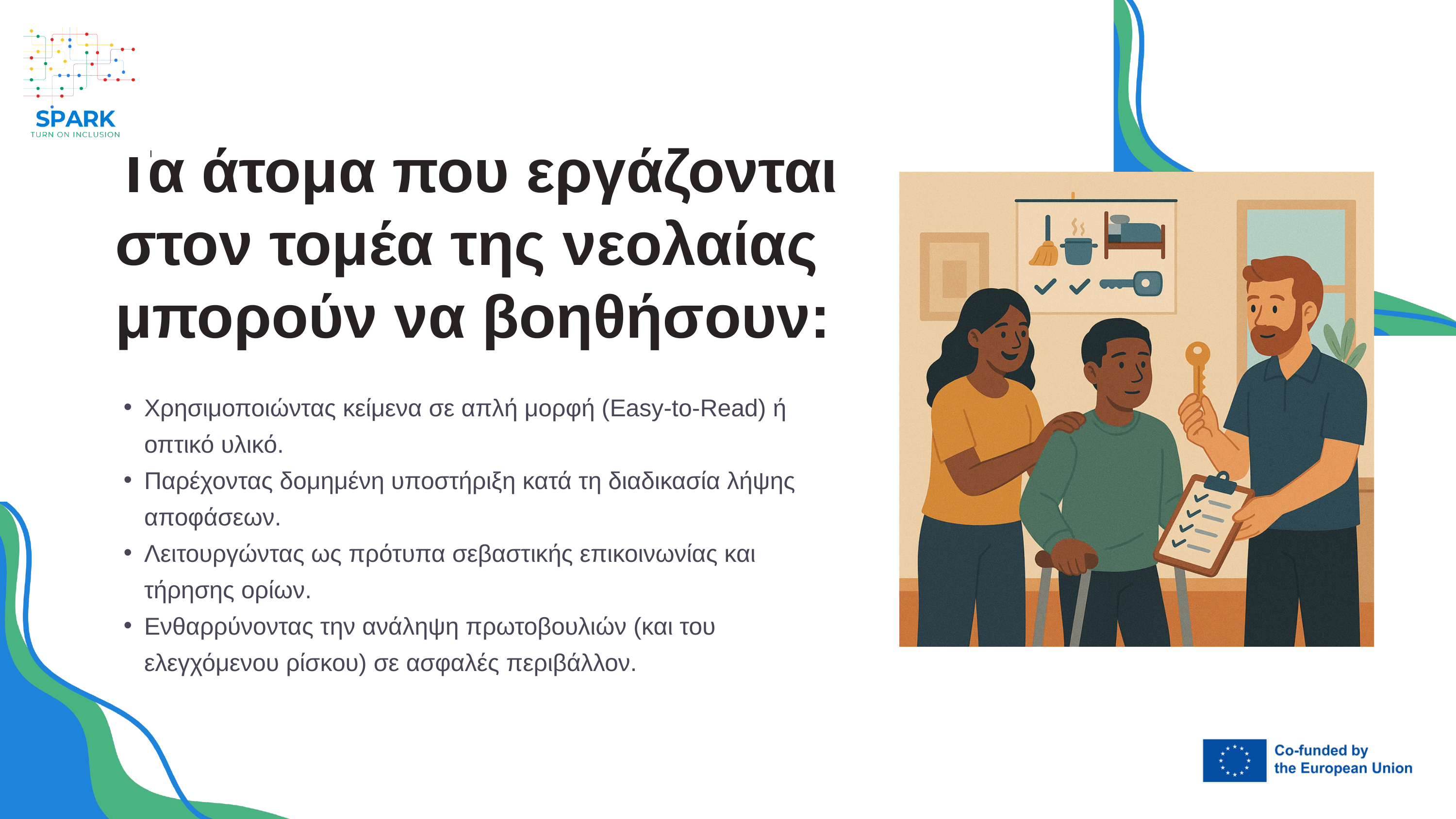

Τα άτομα που εργάζονται στον τομέα της νεολαίας μπορούν να βοηθήσουν:

Χρησιμοποιώντας κείμενα σε απλή μορφή (Easy-to-Read) ή οπτικό υλικό.
Παρέχοντας δομημένη υποστήριξη κατά τη διαδικασία λήψης αποφάσεων.
Λειτουργώντας ως πρότυπα σεβαστικής επικοινωνίας και τήρησης ορίων.
Ενθαρρύνοντας την ανάληψη πρωτοβουλιών (και του ελεγχόμενου ρίσκου) σε ασφαλές περιβάλλον.